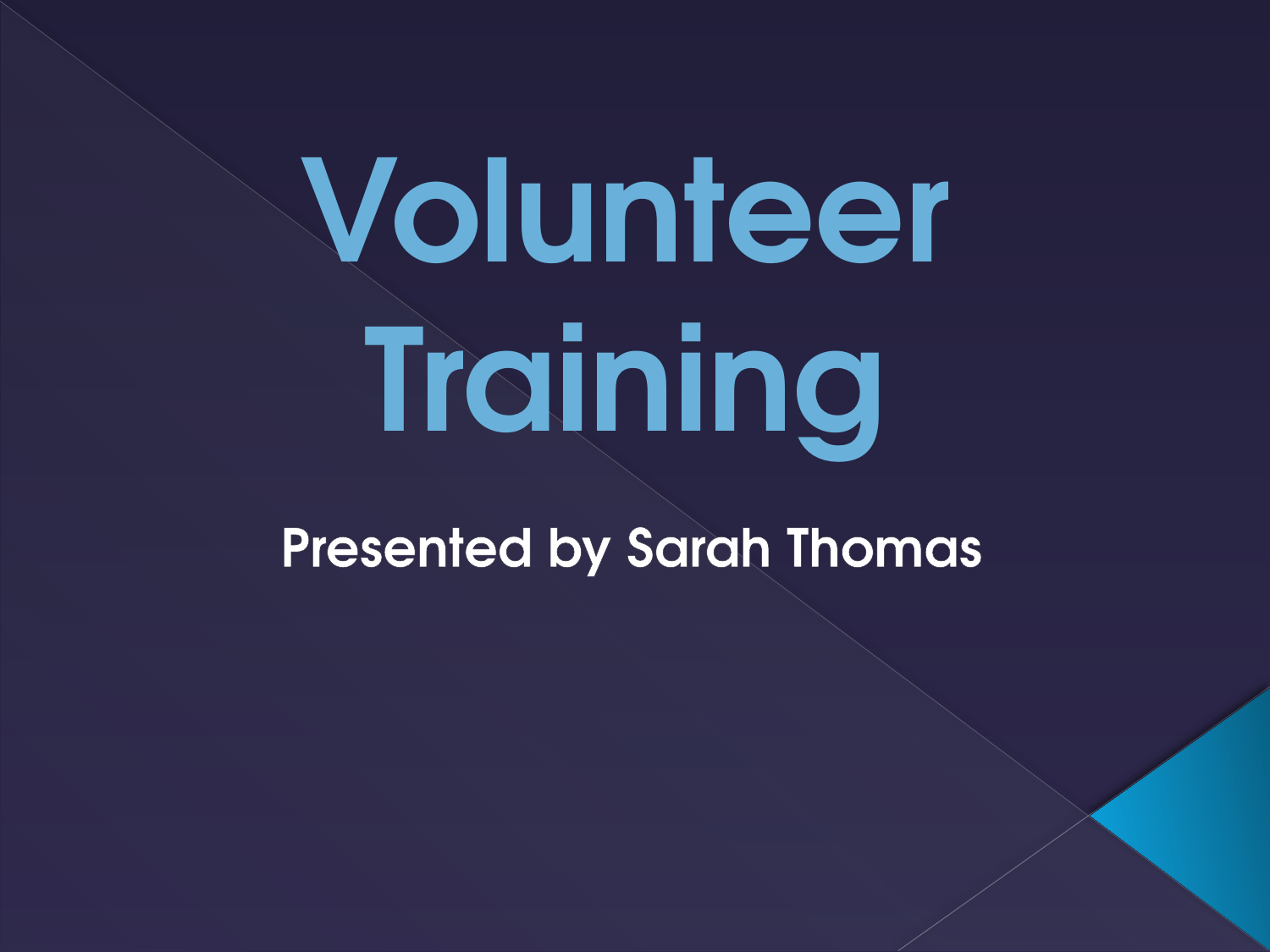

# Volunteer Training
Presented by Sarah Thomas